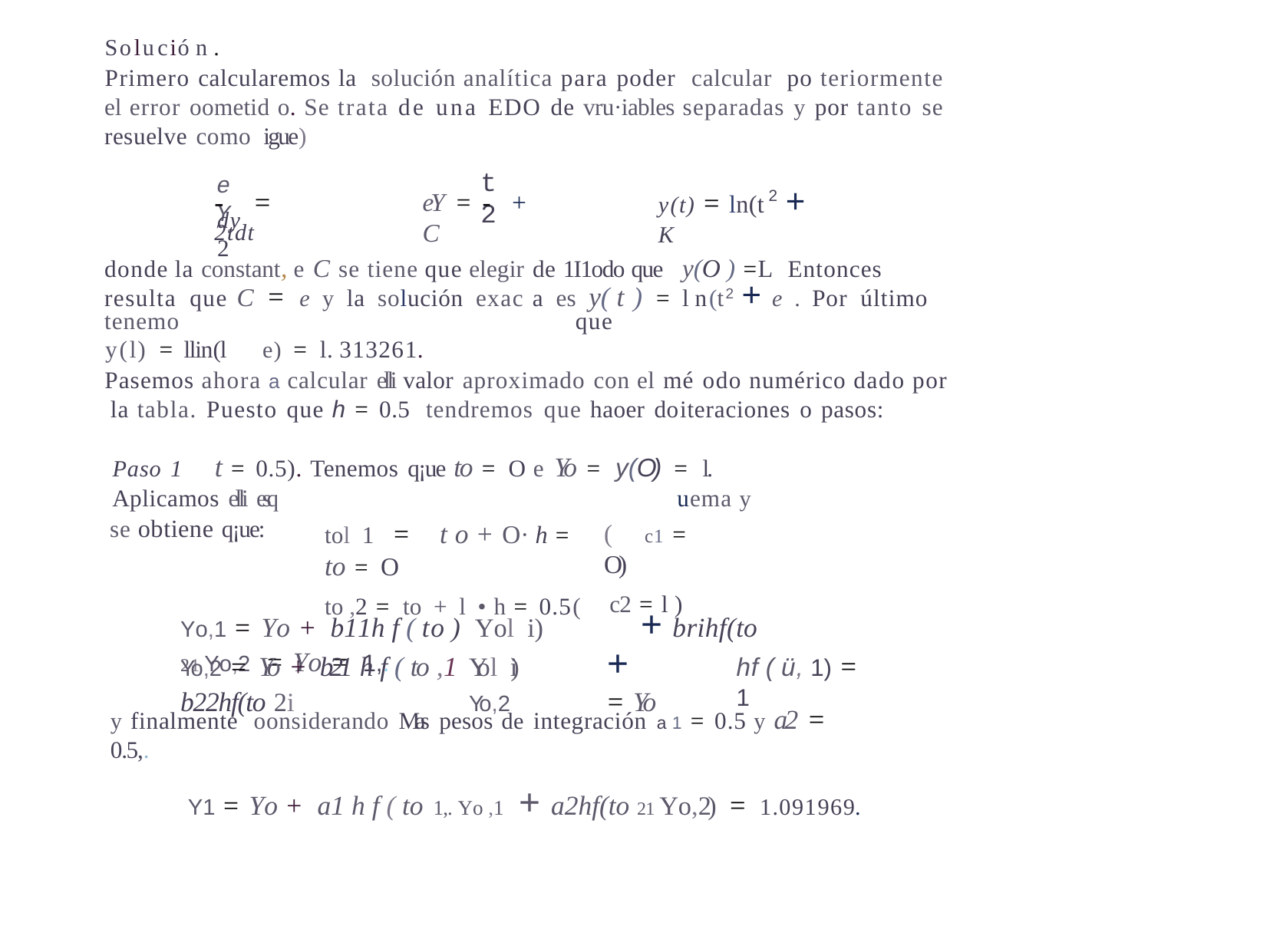

Solució n .
Primero calcularemos la  solución analítica para poder  calcular  po teriormente  el error oometid o. Se trata de una EDO de vru·iables separadas y por tanto se  resuelve como igue)
t2
eY
y(t) = ln(t	+ K
-	= 2tdt
2
eY =	-	+ C
dy	2
donde la constant, e C se tiene que elegir de 1I1odo que	y(O ) =	L Entonces resulta  que C  =  e  y  la  solución  exac a  es  y( t )  =	l n(t2  + e  .  Por  último  tenemo	que
y(l)  = llin(l	e)  =  l. 313261.
Pasemos ahora a calcular elli valor aproximado con el mé odo numérico dado por  la tabla. Puesto que h = 0.5  tendremos que haoer do	iteraciones o pasos:

Paso 1	t = 0.5). Tenemos q¡ue to = O e Yo =  y(O) =	l.	Aplicamos elli esq	uema y
se obtiene q¡ue:
tol  1   =	t o + O· h =  to =  O
to ,2 =  to  +  l  • h =  0.5	(
(	c1 = O)
c2 = l )
Yo,1 = Yo +  b11h f ( to )  Yol  i)	+ brihf(to 21 Yo,2  = Yo =  1,.
Yo,2 = Yo + b21 h f ( to ,1 Yol i)	+ b22hf(to 2i	Yo,2	= Yo
hf ( ü, 1) = 1
y finalmente  oonsiderando Mas pesos de integración a 1 = 0.5 y a2 = 0.5,.
Y1 = Yo +  a1 h f ( to 1,. Yo ,1   + a2hf(to 21 Yo,2)  =  1.091969.